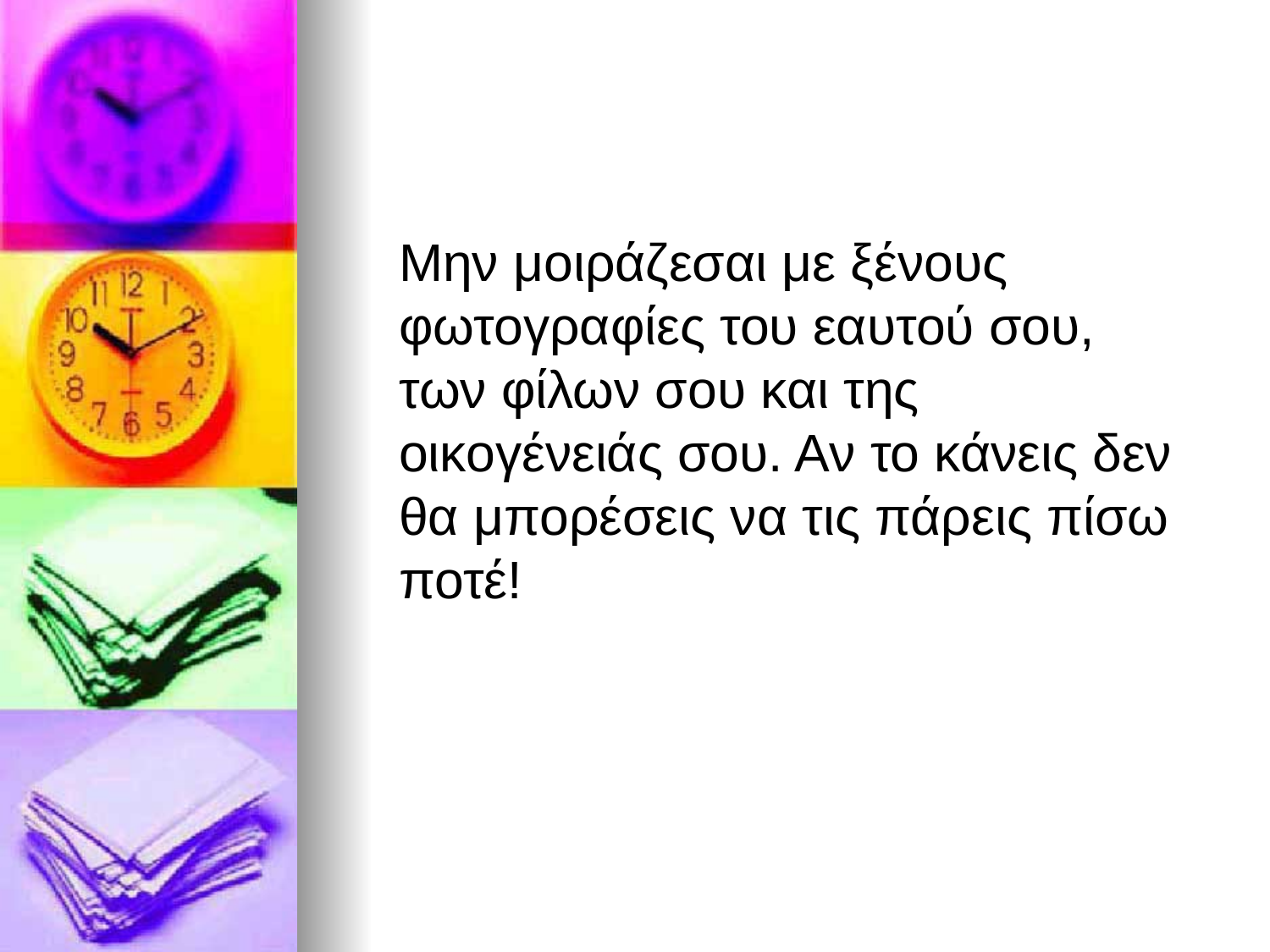

Μην μοιράζεσαι με ξένους φωτογραφίες του εαυτού σου, των φίλων σου και της οικογένειάς σου. Αν το κάνεις δεν θα μπορέσεις να τις πάρεις πίσω ποτέ!